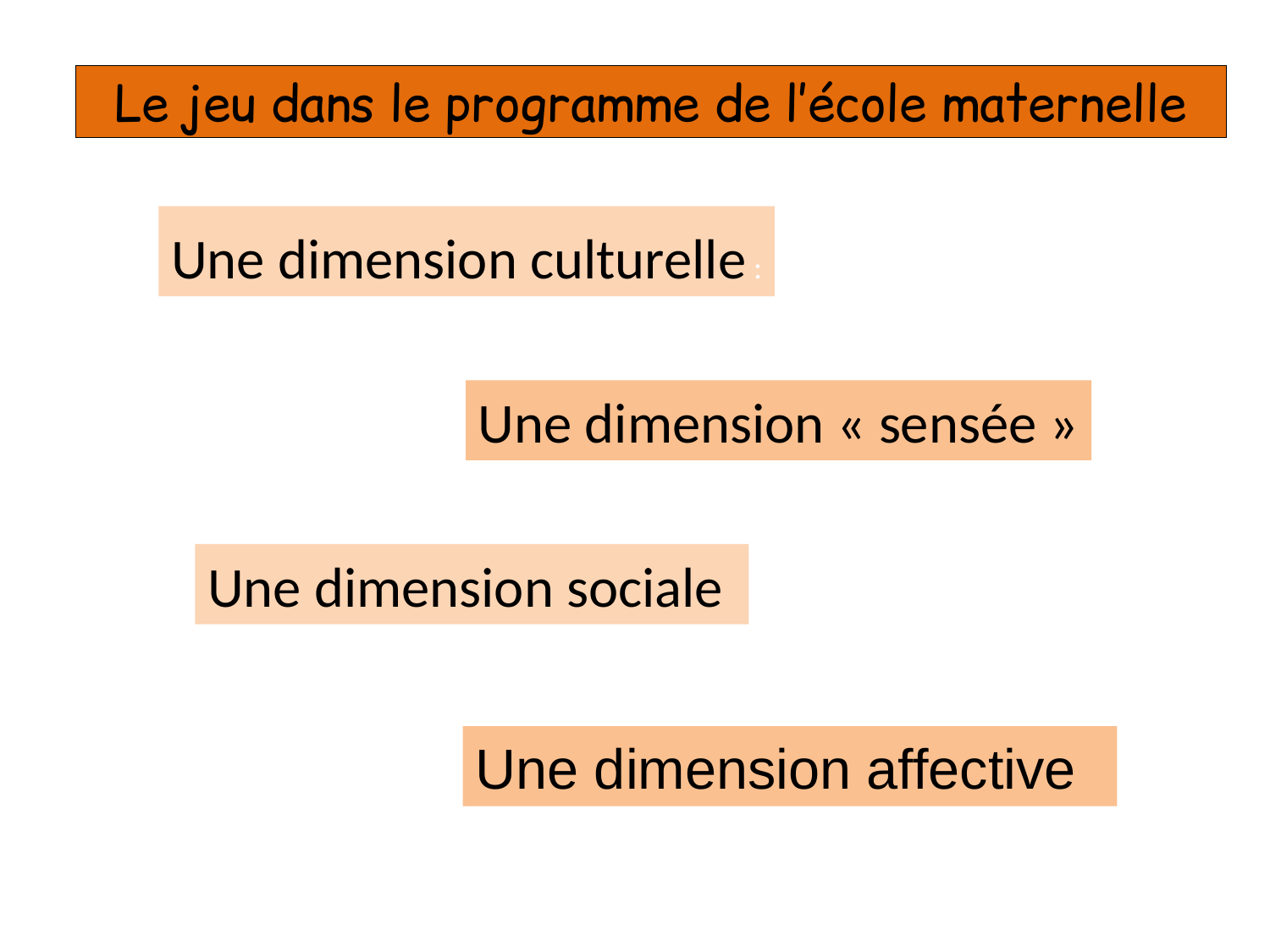

Le jeu dans le programme de l’école maternelle
Une dimension culturelle :
Une dimension « sensée »
Une dimension sociale
Une dimension affective